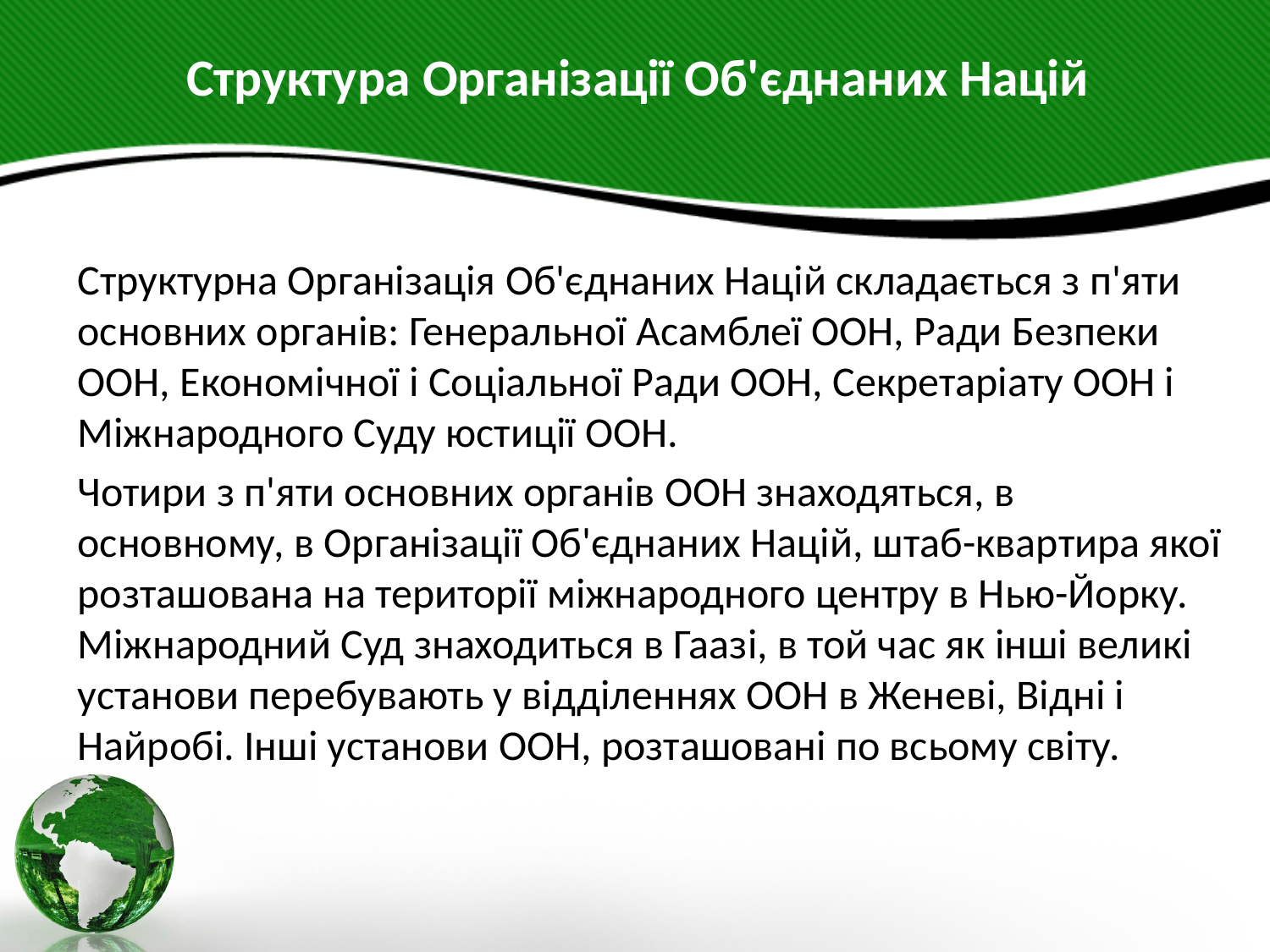

# Структура Організації Об'єднаних Націй
Структурна Організація Об'єднаних Націй складається з п'яти основних органів: Генеральної Асамблеї ООН, Ради Безпеки ООН, Економічної і Соціальної Ради ООН, Секретаріату ООН і Міжнародного Суду юстиції ООН.
Чотири з п'яти основних органів ООН знаходяться, в основному, в Організації Об'єднаних Націй, штаб-квартира якої розташована на території міжнародного центру в Нью-Йорку. Міжнародний Суд знаходиться в Гаазі, в той час як інші великі установи перебувають у відділеннях ООН в Женеві, Відні і Найробі. Інші установи ООН, розташовані по всьому світу.